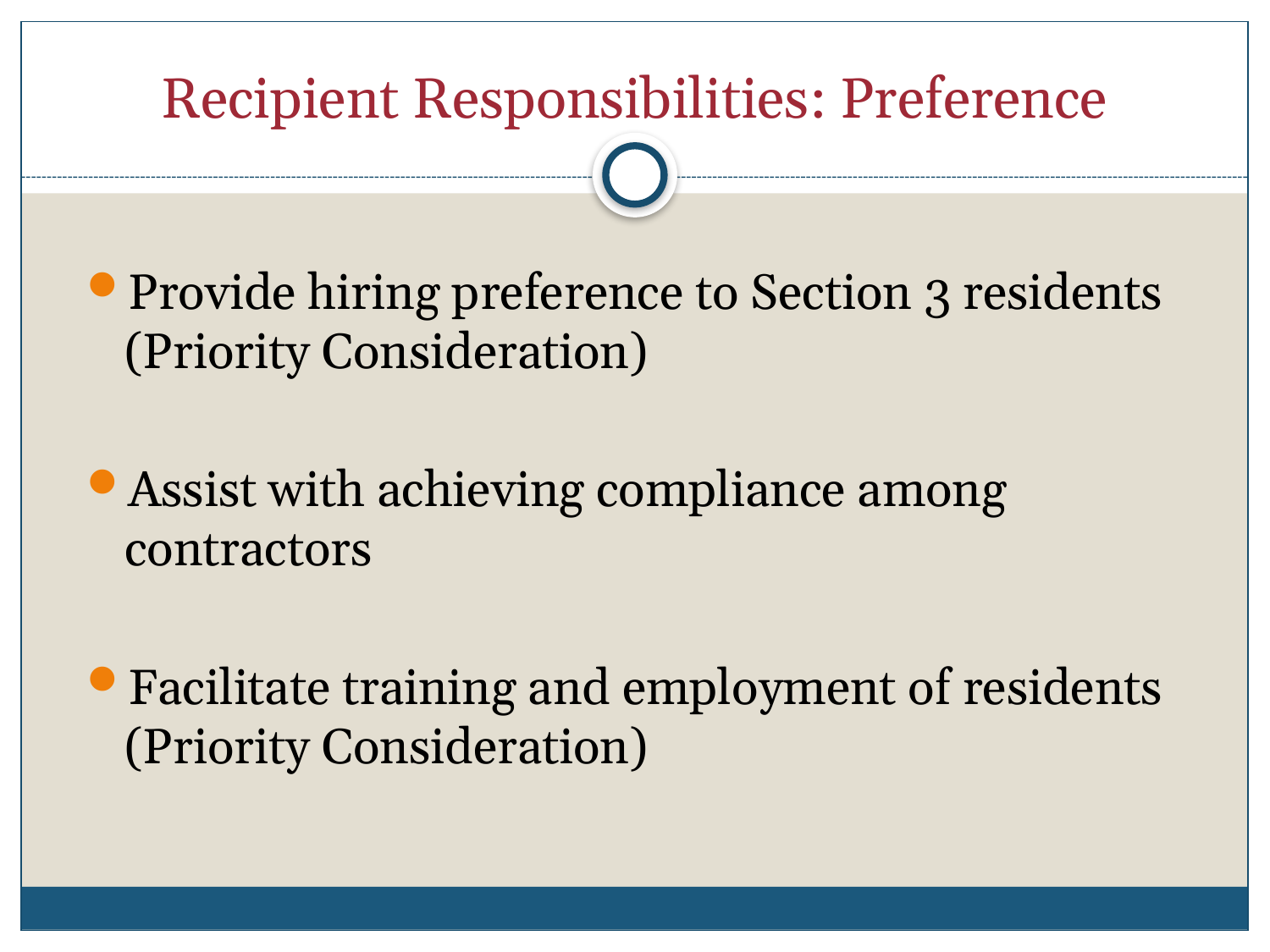

Recipient Responsibilities: Preference
Provide hiring preference to Section 3 residents (Priority Consideration)

Assist with achieving compliance among contractors

Facilitate training and employment of residents (Priority Consideration)